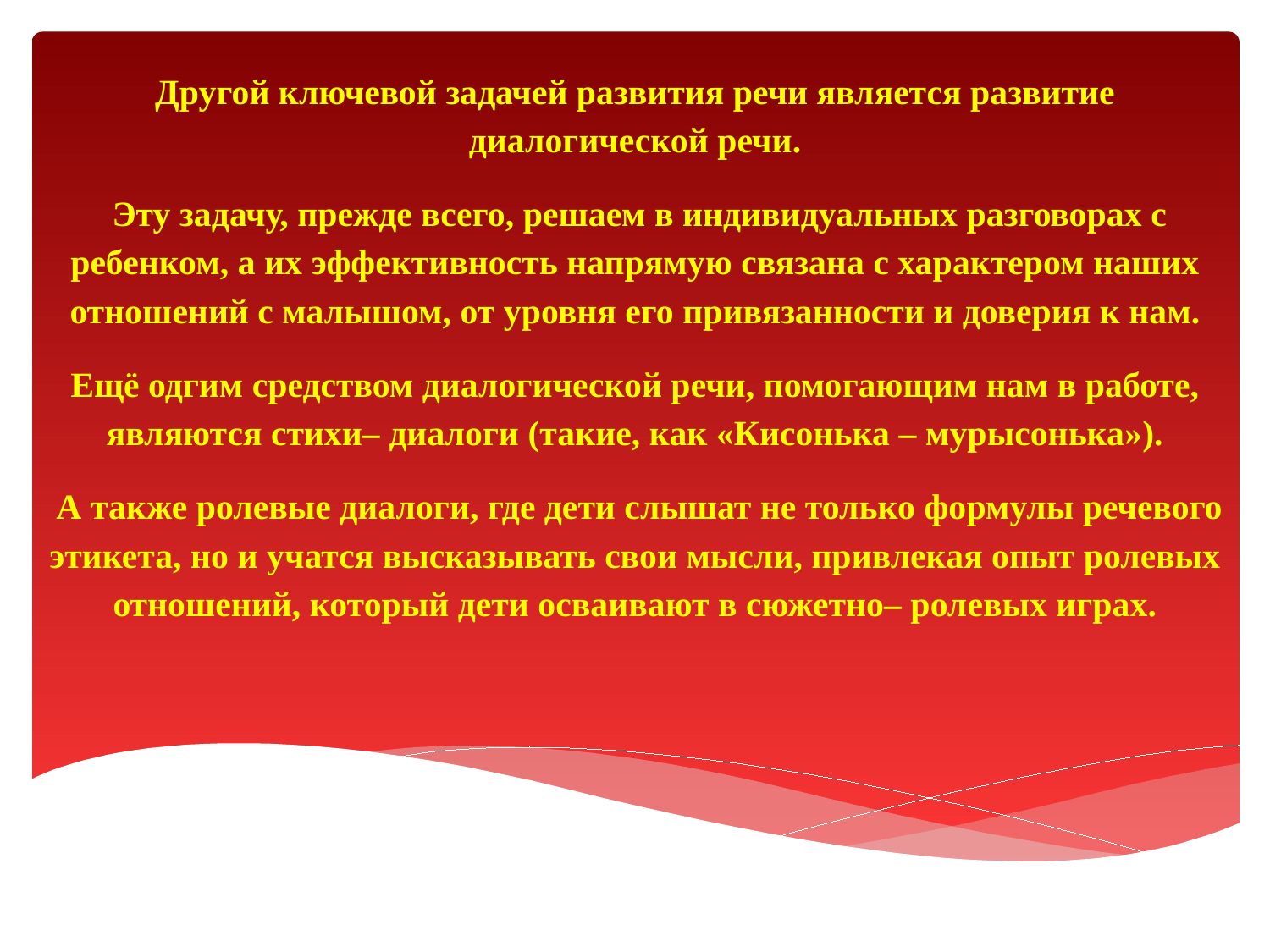

Другой ключевой задачей развития речи является развитие диалогической речи.
 Эту задачу, прежде всего, решаем в индивидуальных разговорах с ребенком, а их эффективность напрямую связана с характером наших отношений с малышом, от уровня его привязанности и доверия к нам.
Ещё одгим средством диалогической речи, помогающим нам в работе, являются стихи– диалоги (такие, как «Кисонька – мурысонька»).
 А также ролевые диалоги, где дети слышат не только формулы речевого этикета, но и учатся высказывать свои мысли, привлекая опыт ролевых отношений, который дети осваивают в сюжетно– ролевых играх.